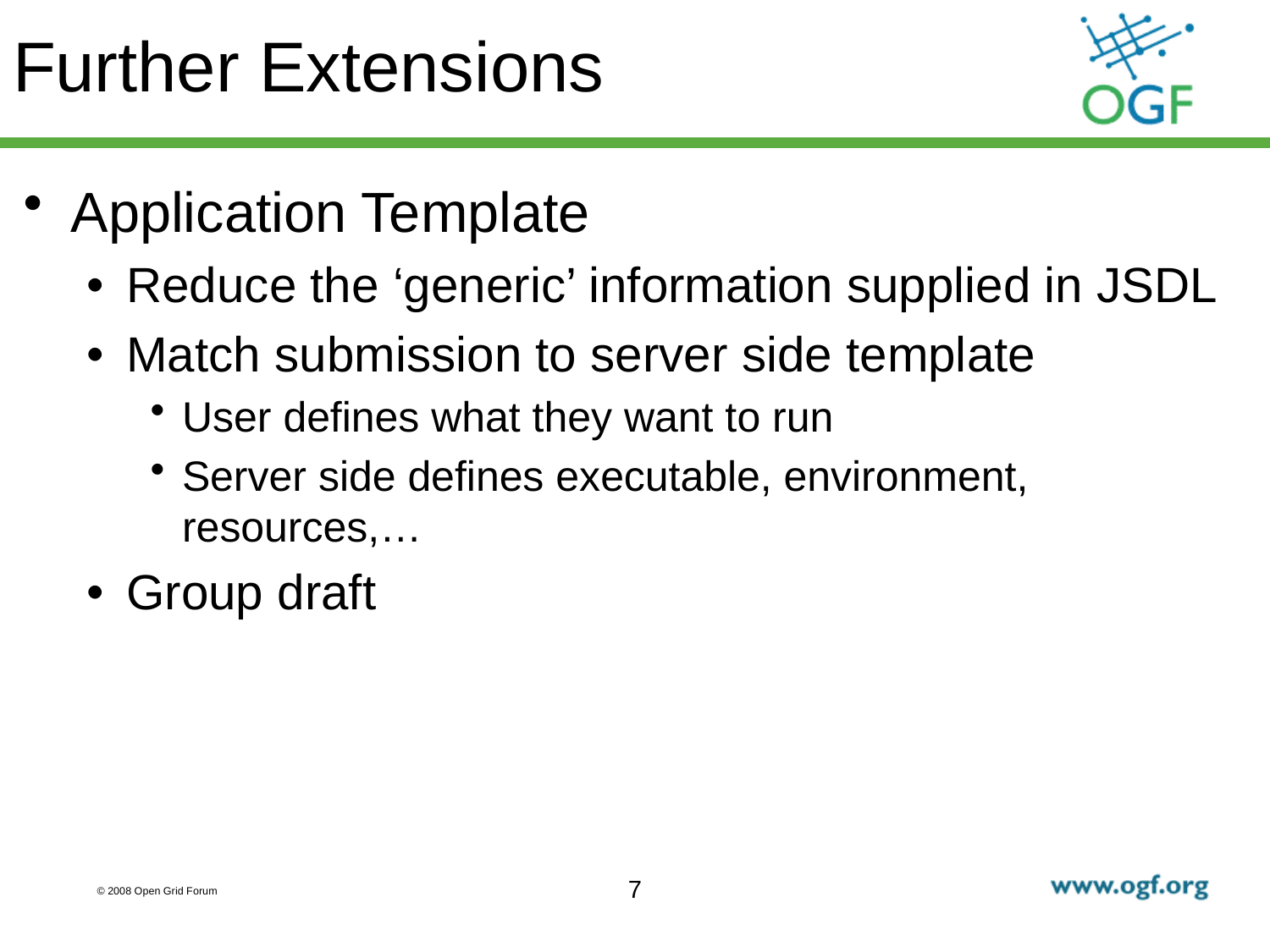

# Further Extensions
Application Template
Reduce the ‘generic’ information supplied in JSDL
Match submission to server side template
User defines what they want to run
Server side defines executable, environment, resources,…
Group draft

7